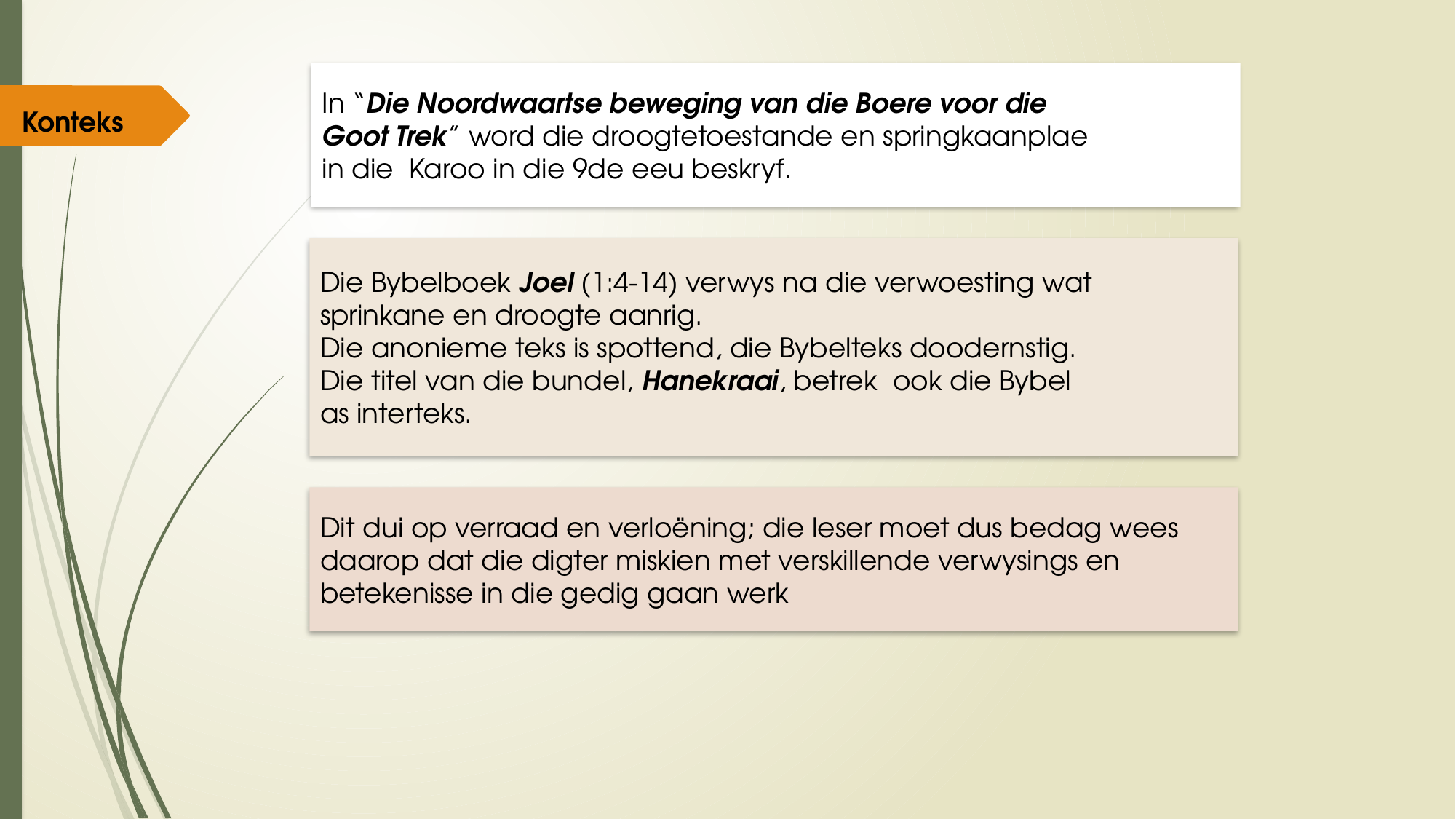

In “Die Noordwaartse beweging van die Boere voor die
Goot Trek” word die droogtetoestande en springkaanplae
in die  Karoo in die 9de eeu beskryf.
Konteks
Die Bybelboek Joel (1:4-14) verwys na die verwoesting wat
sprinkane en droogte aanrig.
Die anonieme teks is spottend, die Bybelteks doodernstig.
Die titel van die bundel, Hanekraai, betrek  ook die Bybel
as interteks.
Dit dui op verraad en verloëning; die leser moet dus bedag wees daarop dat die digter miskien met verskillende verwysings en betekenisse in die gedig gaan werk